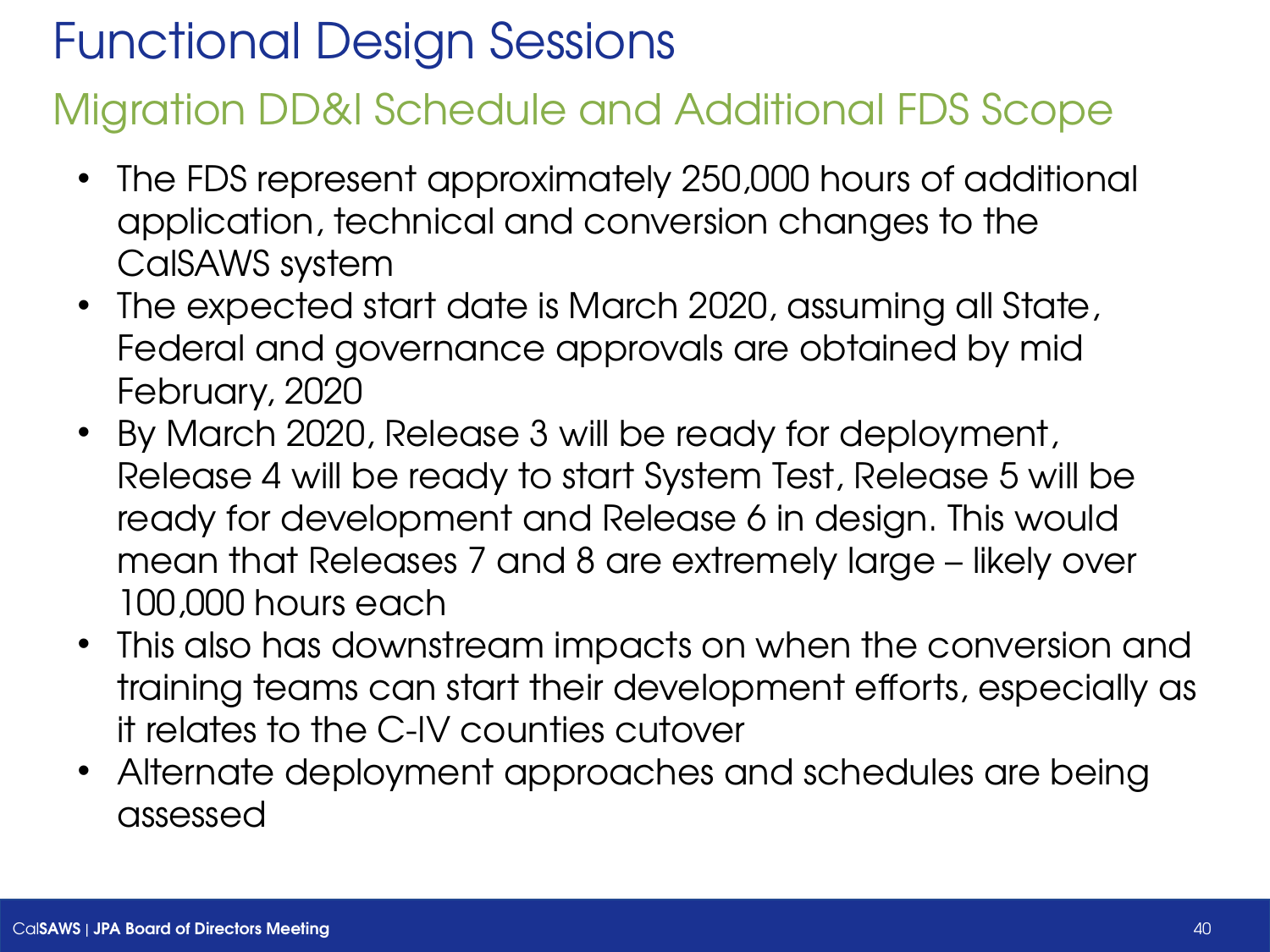

# Functional Design Sessions
Migration DD&I Schedule and Additional FDS Scope
The FDS represent approximately 250,000 hours of additional application, technical and conversion changes to the CalSAWS system
The expected start date is March 2020, assuming all State, Federal and governance approvals are obtained by mid February, 2020
By March 2020, Release 3 will be ready for deployment, Release 4 will be ready to start System Test, Release 5 will be ready for development and Release 6 in design. This would mean that Releases 7 and 8 are extremely large – likely over 100,000 hours each
This also has downstream impacts on when the conversion and training teams can start their development efforts, especially as it relates to the C-IV counties cutover
Alternate deployment approaches and schedules are being assessed